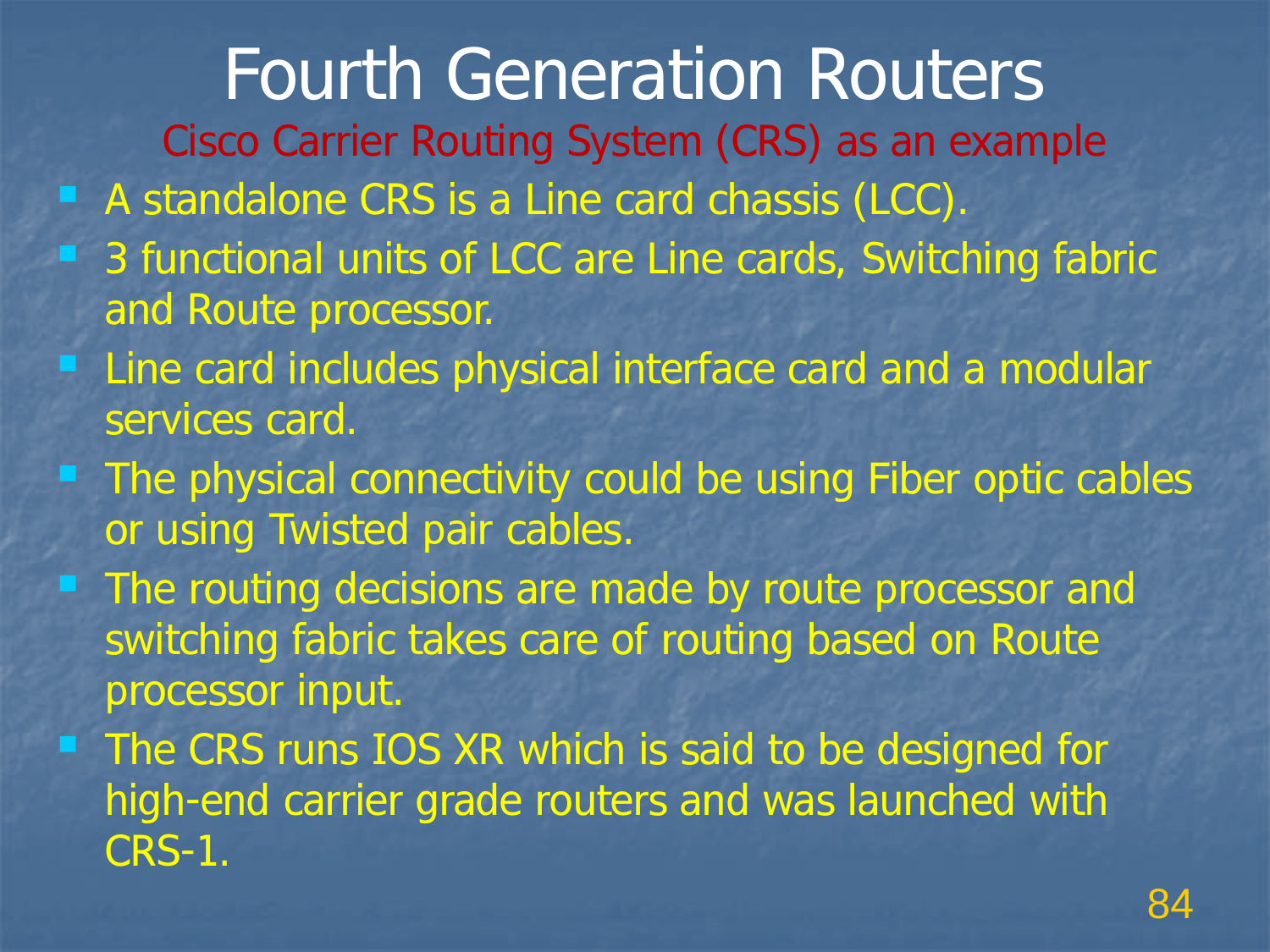

# Fourth Generation Routers Cisco Carrier Routing System (CRS) as an example
A standalone CRS is a Line card chassis (LCC).
3 functional units of LCC are Line cards, Switching fabric and Route processor.
Line card includes physical interface card and a modular services card.
The physical connectivity could be using Fiber optic cables or using Twisted pair cables.
The routing decisions are made by route processor and switching fabric takes care of routing based on Route processor input.
The CRS runs IOS XR which is said to be designed for high-end carrier grade routers and was launched with CRS-1.
84